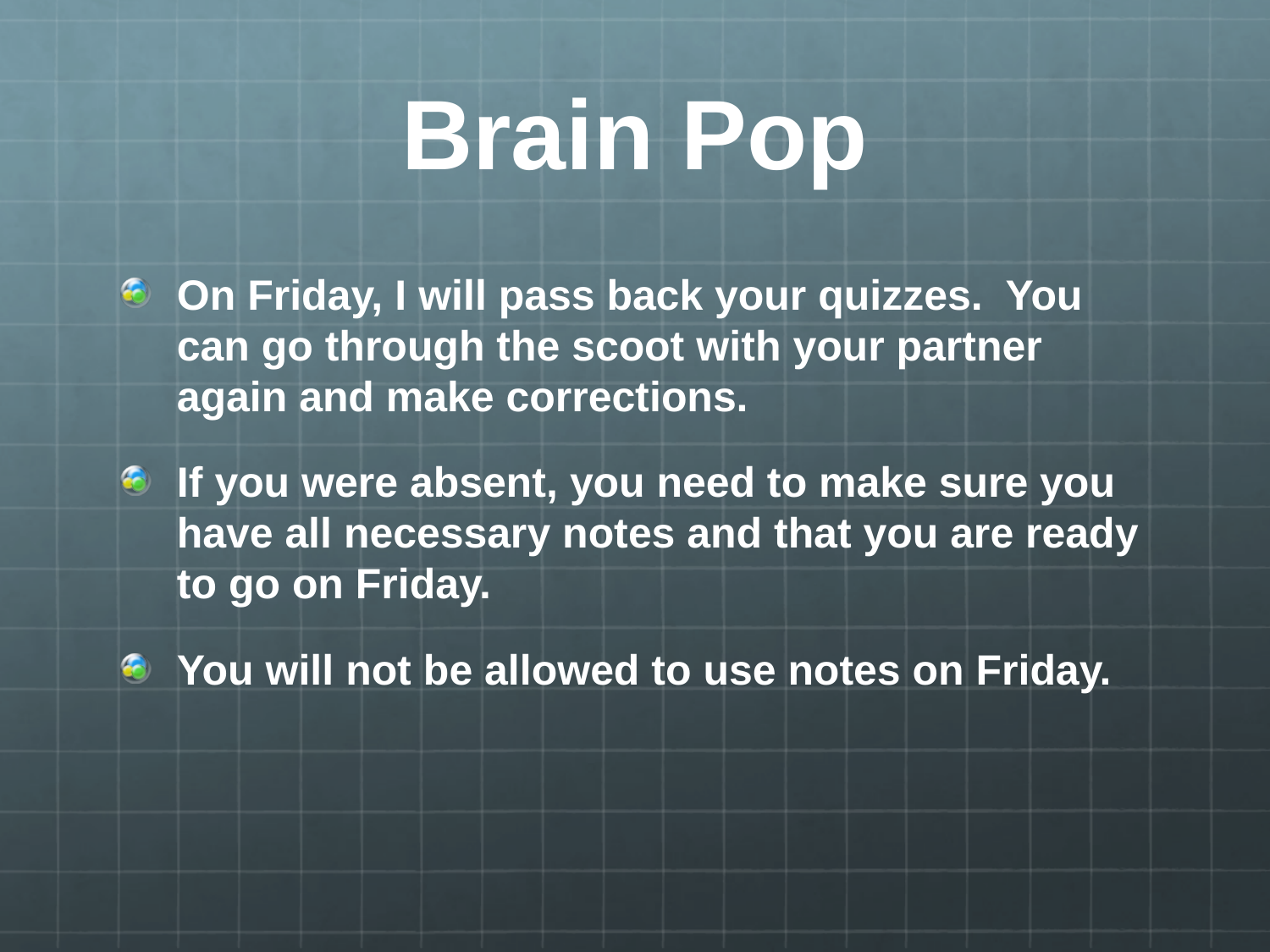

# Brain Pop
On Friday, I will pass back your quizzes.  You can go through the scoot with your partner again and make corrections.
If you were absent, you need to make sure you have all necessary notes and that you are ready to go on Friday.
You will not be allowed to use notes on Friday.